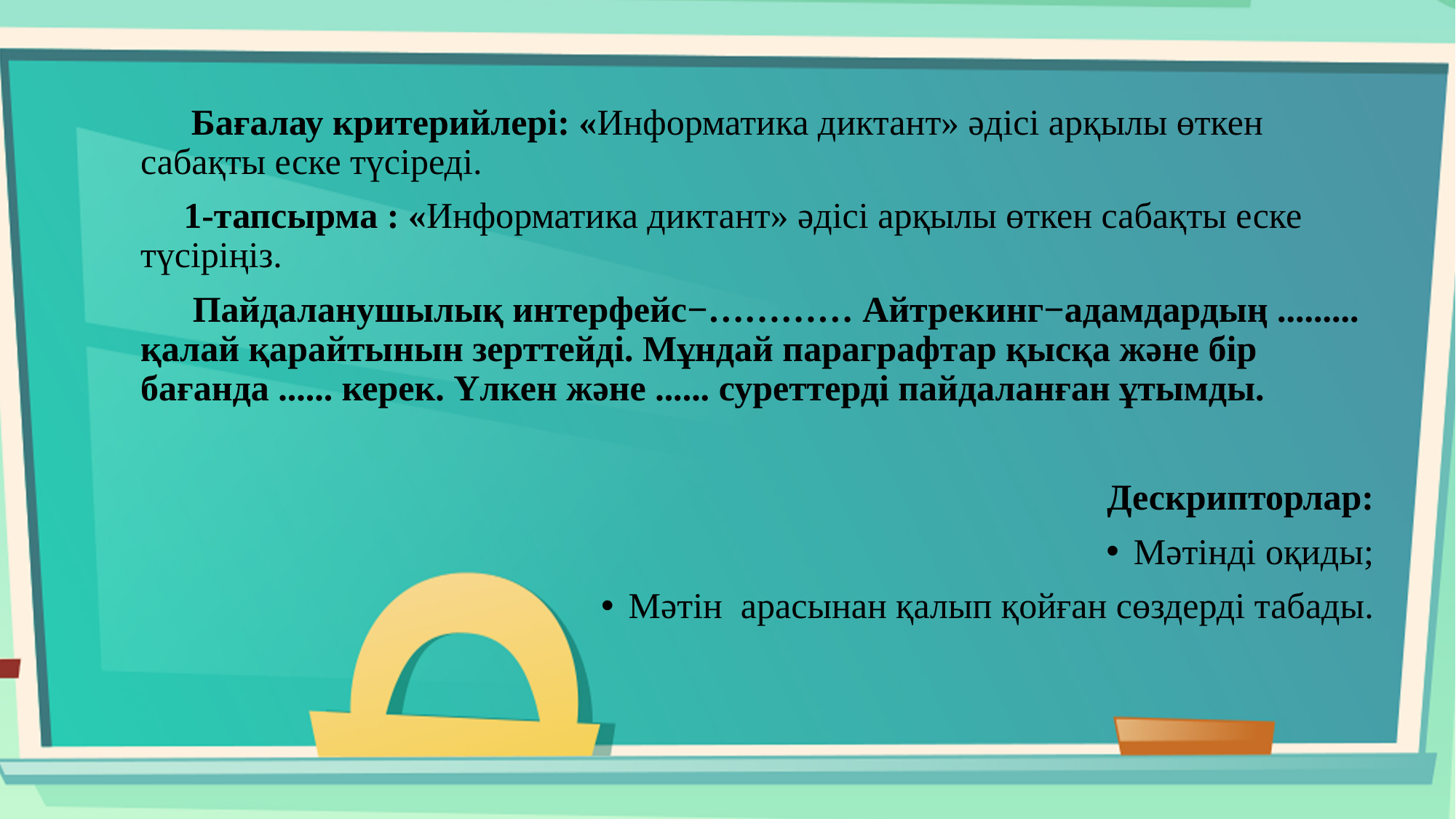

Бағалау критерийлері: «Информатика диктант» әдісі арқылы өткен сабақты еске түсіреді.
1-тапсырма : «Информатика диктант» әдісі арқылы өткен сабақты еске түсіріңіз.
 Пайдаланушылық интерфейс−………… Айтрекинг−адамдардың ......... қалай қарайтынын зерттейді. Мұндай параграфтар қысқа және бір бағанда ...... керек. Үлкен және ...... суреттерді пайдаланған ұтымды.

Дескрипторлар:
Мәтінді оқиды;
Мәтін  арасынан қалып қойған сөздерді табады.